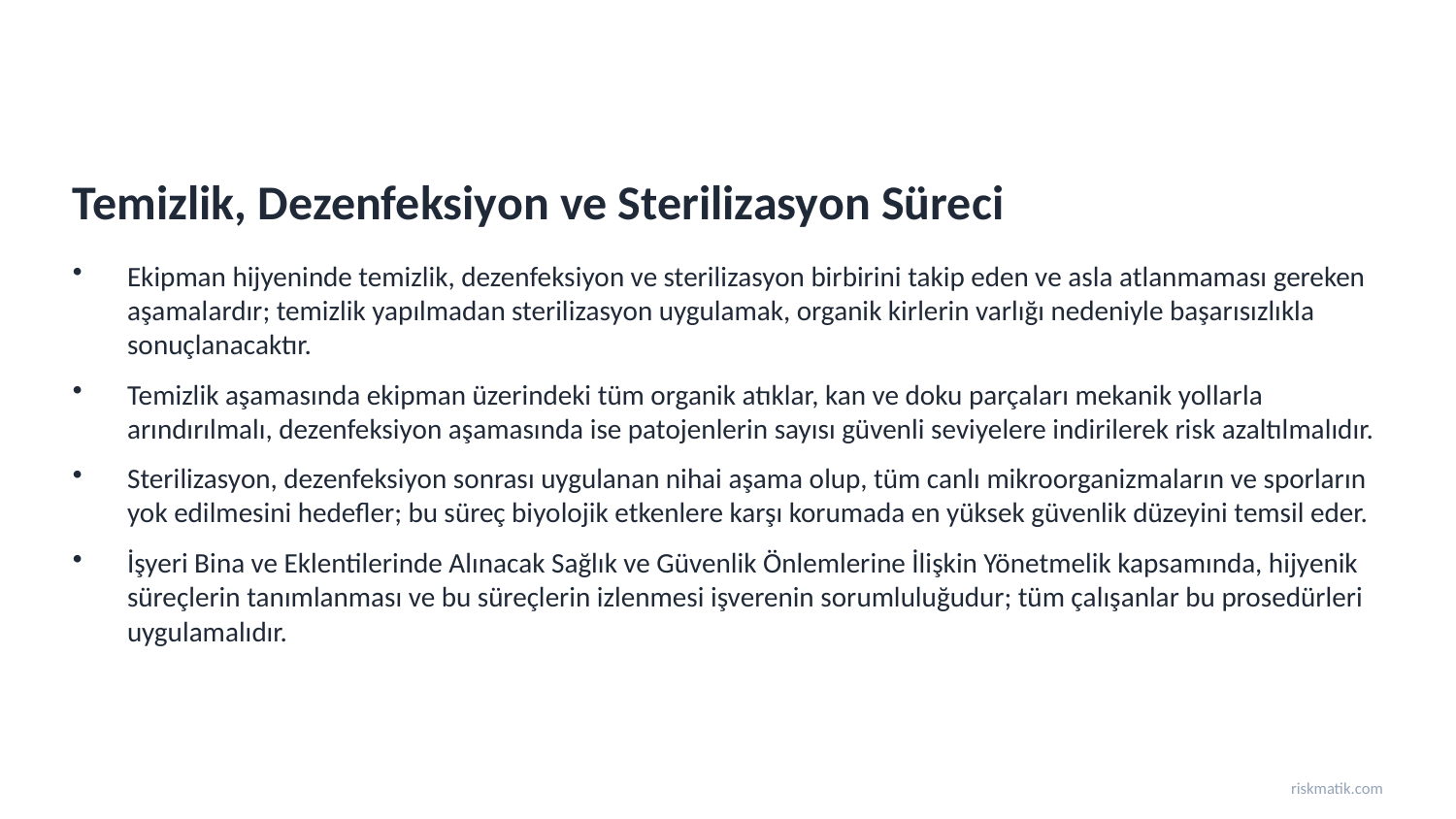

Temizlik, Dezenfeksiyon ve Sterilizasyon Süreci
Ekipman hijyeninde temizlik, dezenfeksiyon ve sterilizasyon birbirini takip eden ve asla atlanmaması gereken aşamalardır; temizlik yapılmadan sterilizasyon uygulamak, organik kirlerin varlığı nedeniyle başarısızlıkla sonuçlanacaktır.
Temizlik aşamasında ekipman üzerindeki tüm organik atıklar, kan ve doku parçaları mekanik yollarla arındırılmalı, dezenfeksiyon aşamasında ise patojenlerin sayısı güvenli seviyelere indirilerek risk azaltılmalıdır.
Sterilizasyon, dezenfeksiyon sonrası uygulanan nihai aşama olup, tüm canlı mikroorganizmaların ve sporların yok edilmesini hedefler; bu süreç biyolojik etkenlere karşı korumada en yüksek güvenlik düzeyini temsil eder.
İşyeri Bina ve Eklentilerinde Alınacak Sağlık ve Güvenlik Önlemlerine İlişkin Yönetmelik kapsamında, hijyenik süreçlerin tanımlanması ve bu süreçlerin izlenmesi işverenin sorumluluğudur; tüm çalışanlar bu prosedürleri uygulamalıdır.
riskmatik.com